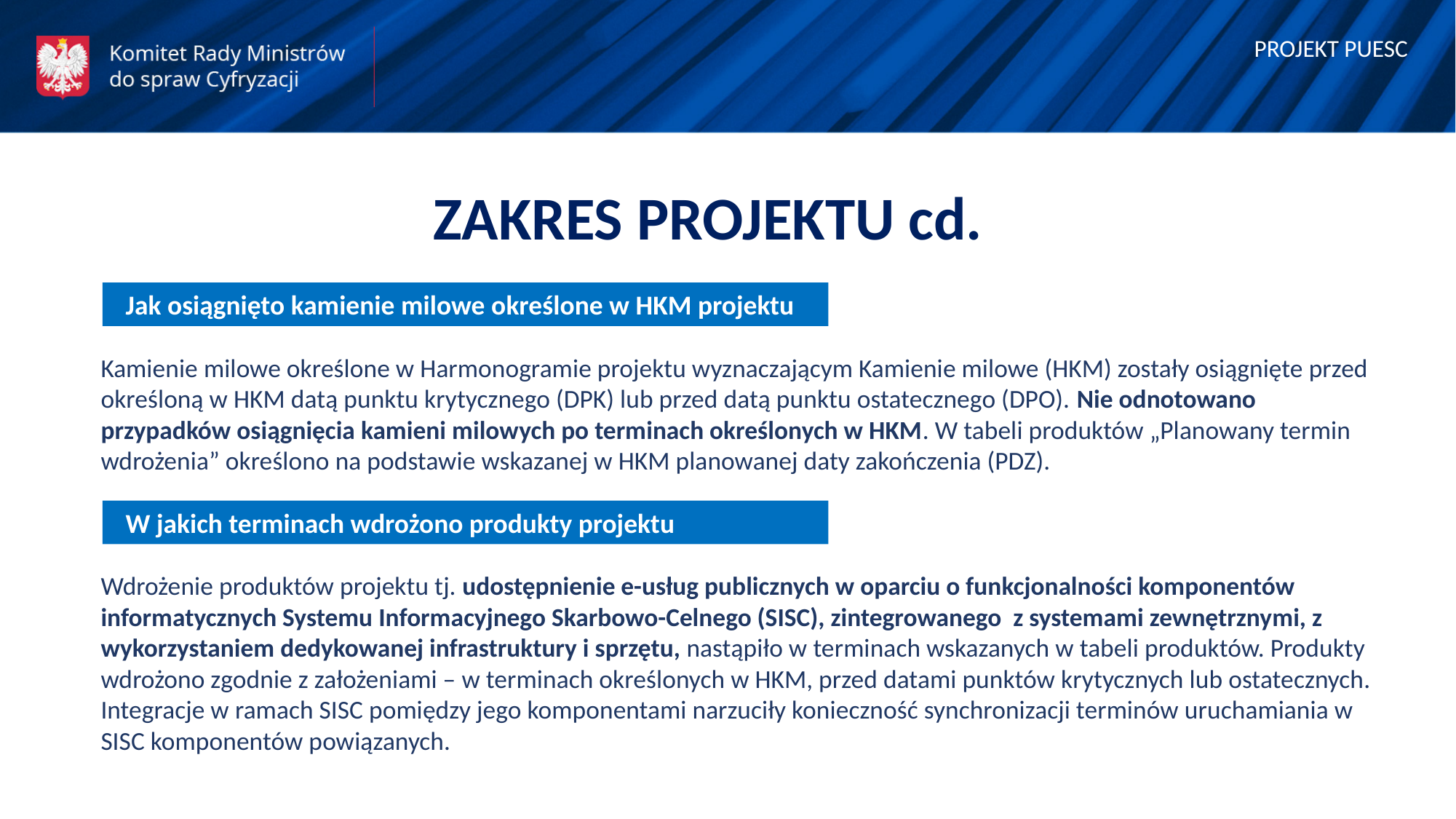

PROJEKT PUESC
ZAKRES PROJEKTU cd.
  Jak osiągnięto kamienie milowe określone w HKM projektu
Kamienie milowe określone w Harmonogramie projektu wyznaczającym Kamienie milowe (HKM) zostały osiągnięte przed określoną w HKM datą punktu krytycznego (DPK) lub przed datą punktu ostatecznego (DPO). Nie odnotowano przypadków osiągnięcia kamieni milowych po terminach określonych w HKM. W tabeli produktów „Planowany termin wdrożenia” określono na podstawie wskazanej w HKM planowanej daty zakończenia (PDZ).
  W jakich terminach wdrożono produkty projektu
Wdrożenie produktów projektu tj. udostępnienie e-usług publicznych w oparciu o funkcjonalności komponentów informatycznych Systemu Informacyjnego Skarbowo-Celnego (SISC), zintegrowanego  z systemami zewnętrznymi, z wykorzystaniem dedykowanej infrastruktury i sprzętu, nastąpiło w terminach wskazanych w tabeli produktów. Produkty wdrożono zgodnie z założeniami – w terminach określonych w HKM, przed datami punktów krytycznych lub ostatecznych. Integracje w ramach SISC pomiędzy jego komponentami narzuciły konieczność synchronizacji terminów uruchamiania w SISC komponentów powiązanych.